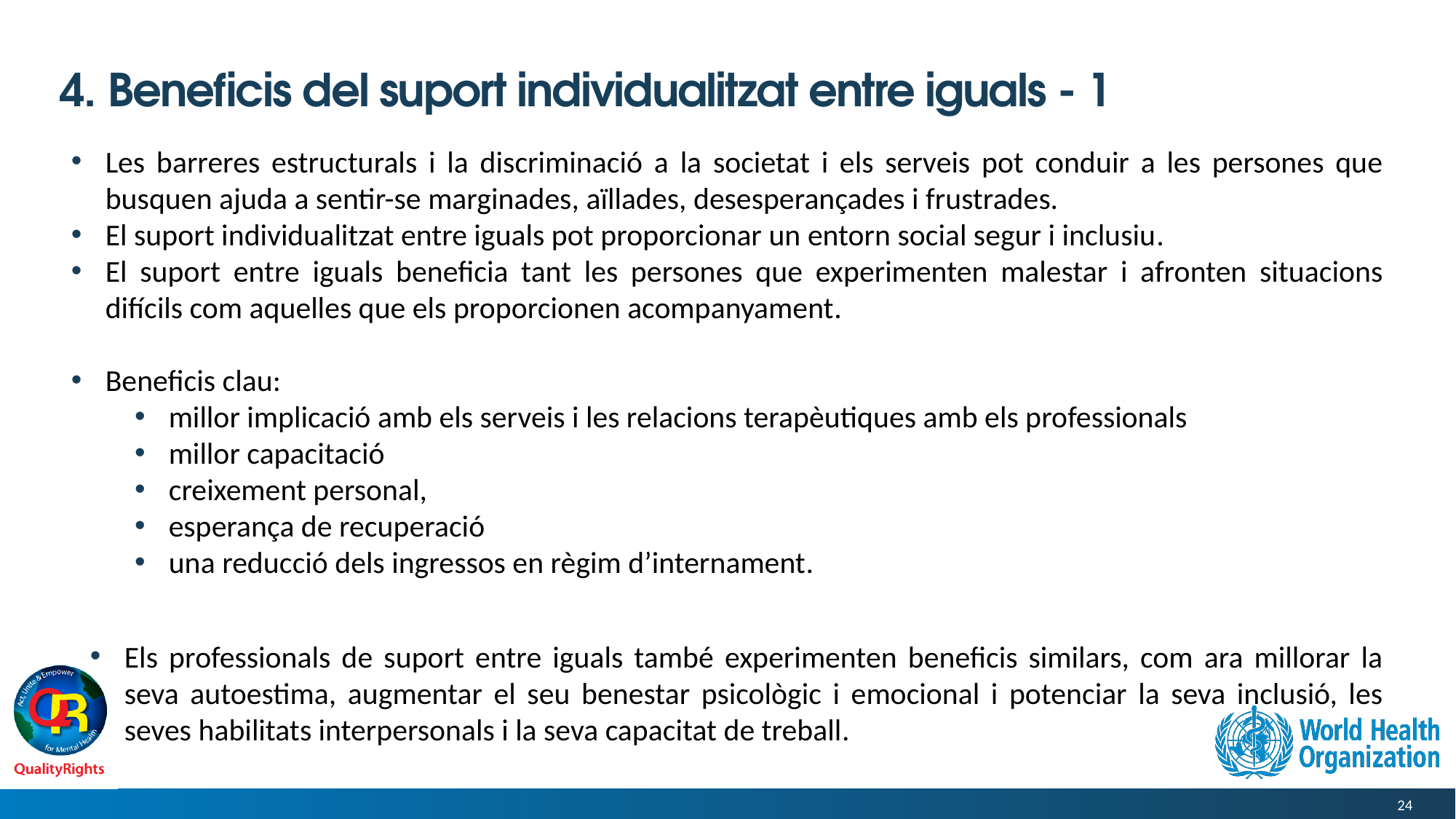

# 4. Beneficis del suport individualitzat entre iguals - 1
Les barreres estructurals i la discriminació a la societat i els serveis pot conduir a les persones que busquen ajuda a sentir-se marginades, aïllades, desesperançades i frustrades.
El suport individualitzat entre iguals pot proporcionar un entorn social segur i inclusiu.
El suport entre iguals beneficia tant les persones que experimenten malestar i afronten situacions difícils com aquelles que els proporcionen acompanyament.

Beneficis clau:
millor implicació amb els serveis i les relacions terapèutiques amb els professionals
millor capacitació
creixement personal,
esperança de recuperació
una reducció dels ingressos en règim d’internament.

Els professionals de suport entre iguals també experimenten beneficis similars, com ara millorar la seva autoestima, augmentar el seu benestar psicològic i emocional i potenciar la seva inclusió, les seves habilitats interpersonals i la seva capacitat de treball.